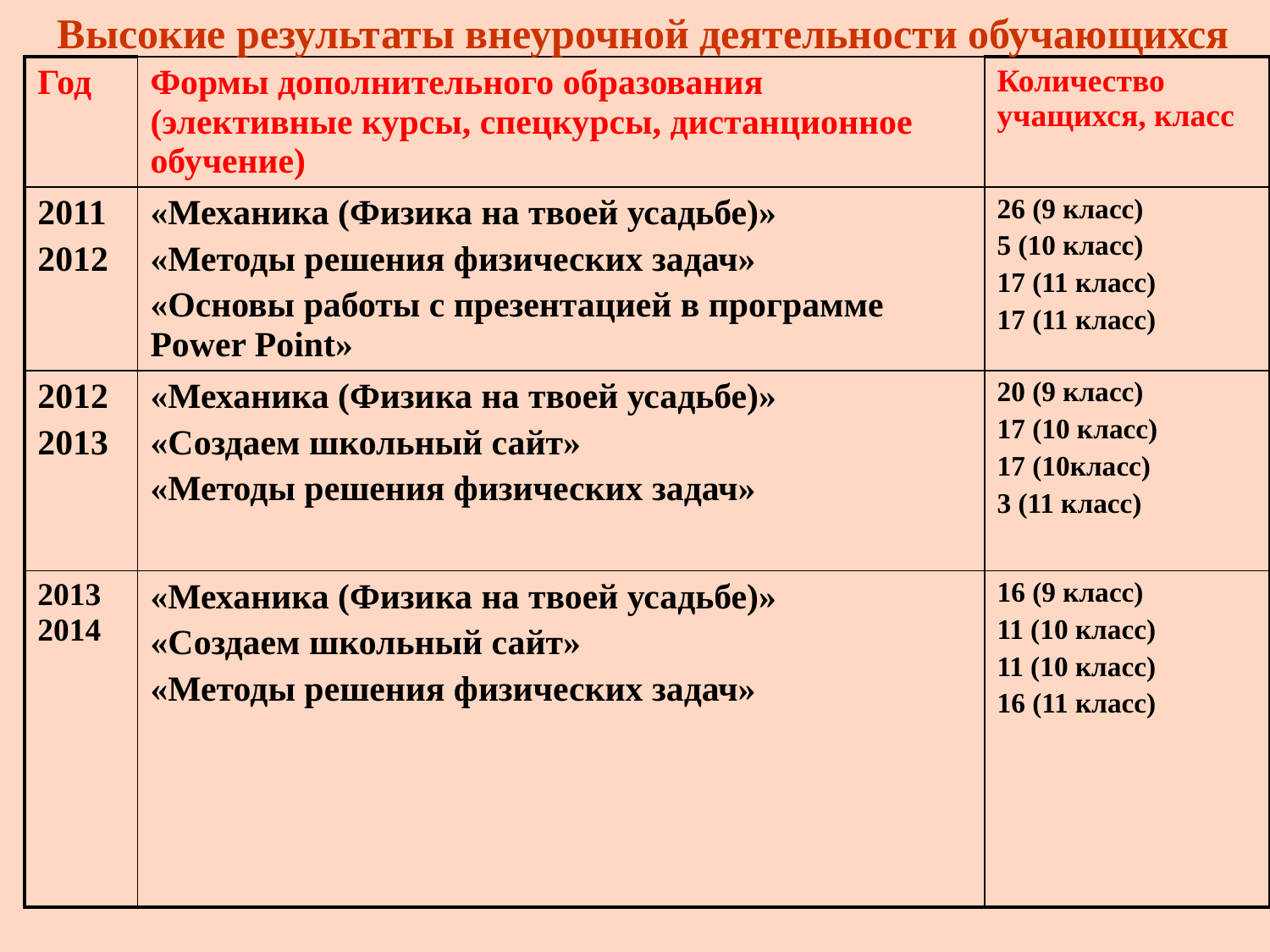

Высокие результаты внеурочной деятельности обучающихся
| Год | Формы дополнительного образования (элективные курсы, спецкурсы, дистанционное обучение) | Количество учащихся, класс |
| --- | --- | --- |
| 2011 2012 | «Механика (Физика на твоей усадьбе)» «Методы решения физических задач» «Основы работы с презентацией в программе Power Point» | 26 (9 класс) 5 (10 класс) 17 (11 класс) 17 (11 класс) |
| 2012 2013 | «Механика (Физика на твоей усадьбе)» «Создаем школьный сайт» «Методы решения физических задач» | 20 (9 класс) 17 (10 класс) 17 (10класс) 3 (11 класс) |
| 2013 2014 | «Механика (Физика на твоей усадьбе)» «Создаем школьный сайт» «Методы решения физических задач» | 16 (9 класс) 11 (10 класс) 11 (10 класс) 16 (11 класс) |